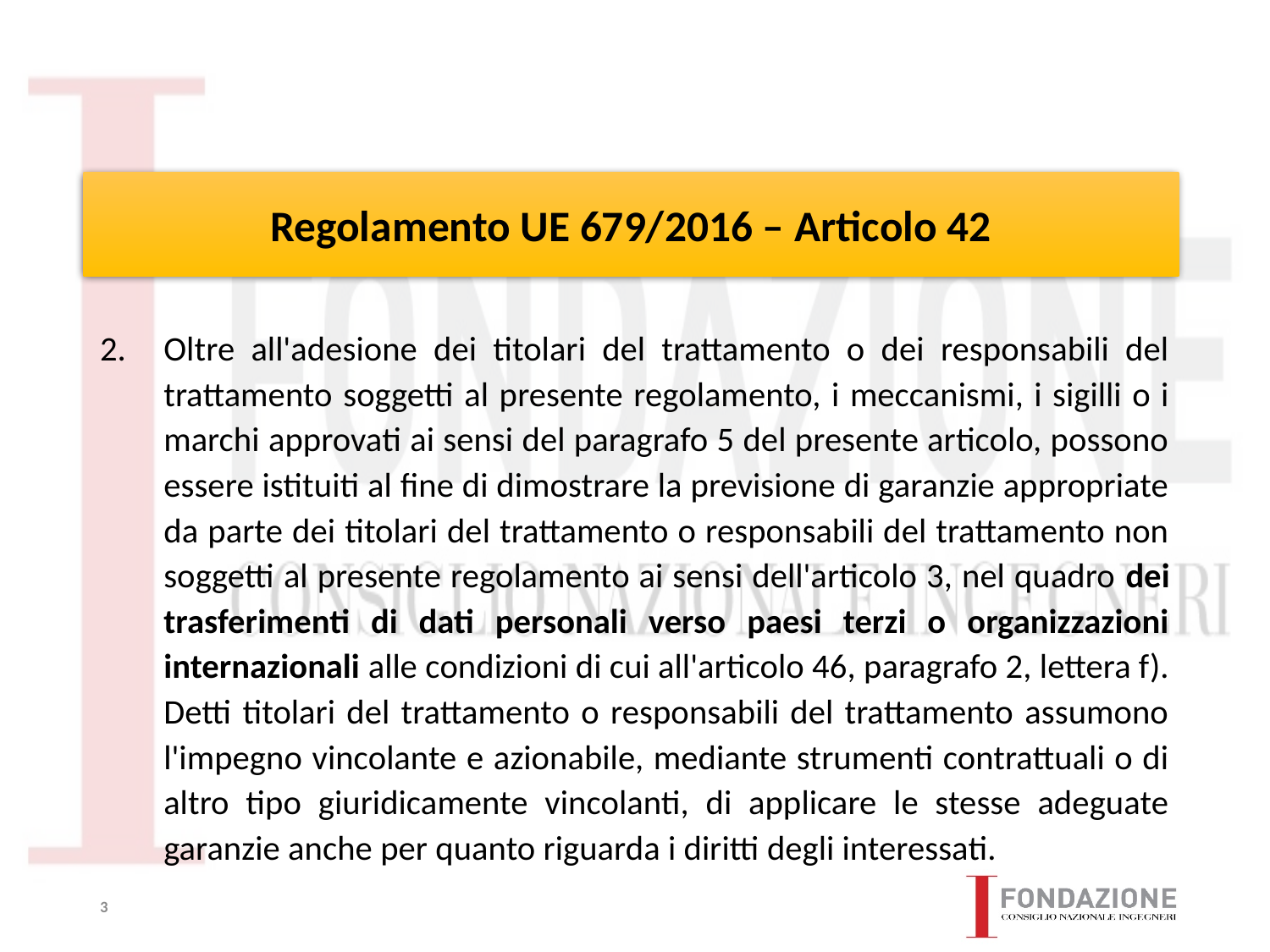

# Regolamento UE 679/2016 – Articolo 42
Oltre all'adesione dei titolari del trattamento o dei responsabili del trattamento soggetti al presente regolamento, i meccanismi, i sigilli o i marchi approvati ai sensi del paragrafo 5 del presente articolo, possono essere istituiti al fine di dimostrare la previsione di garanzie appropriate da parte dei titolari del trattamento o responsabili del trattamento non soggetti al presente regolamento ai sensi dell'articolo 3, nel quadro dei trasferimenti di dati personali verso paesi terzi o organizzazioni internazionali alle condizioni di cui all'articolo 46, paragrafo 2, lettera f). Detti titolari del trattamento o responsabili del trattamento assumono l'impegno vincolante e azionabile, mediante strumenti contrattuali o di altro tipo giuridicamente vincolanti, di applicare le stesse adeguate garanzie anche per quanto riguarda i diritti degli interessati.